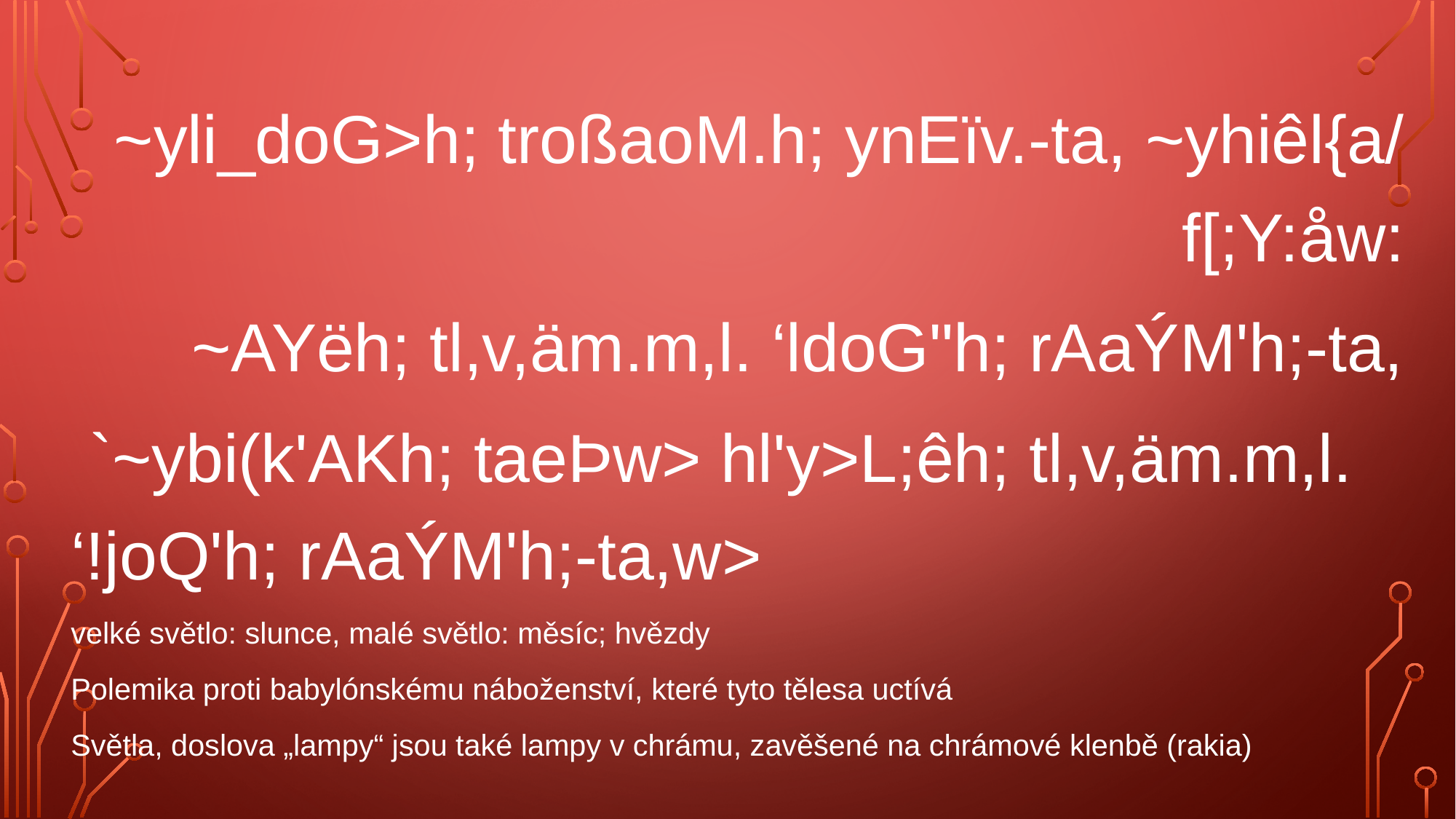

~yli_doG>h; troßaoM.h; ynEïv.-ta, ~yhiêl{a/ f[;Y:åw:
~AYëh; tl,v,äm.m,l. ‘ldoG"h; rAaÝM'h;-ta,
 `~ybi(k'AKh; taeÞw> hl'y>L;êh; tl,v,äm.m,l. ‘!joQ'h; rAaÝM'h;-ta,w>
velké světlo: slunce, malé světlo: měsíc; hvězdy
Polemika proti babylónskému náboženství, které tyto tělesa uctívá
Světla, doslova „lampy“ jsou také lampy v chrámu, zavěšené na chrámové klenbě (rakia)
#